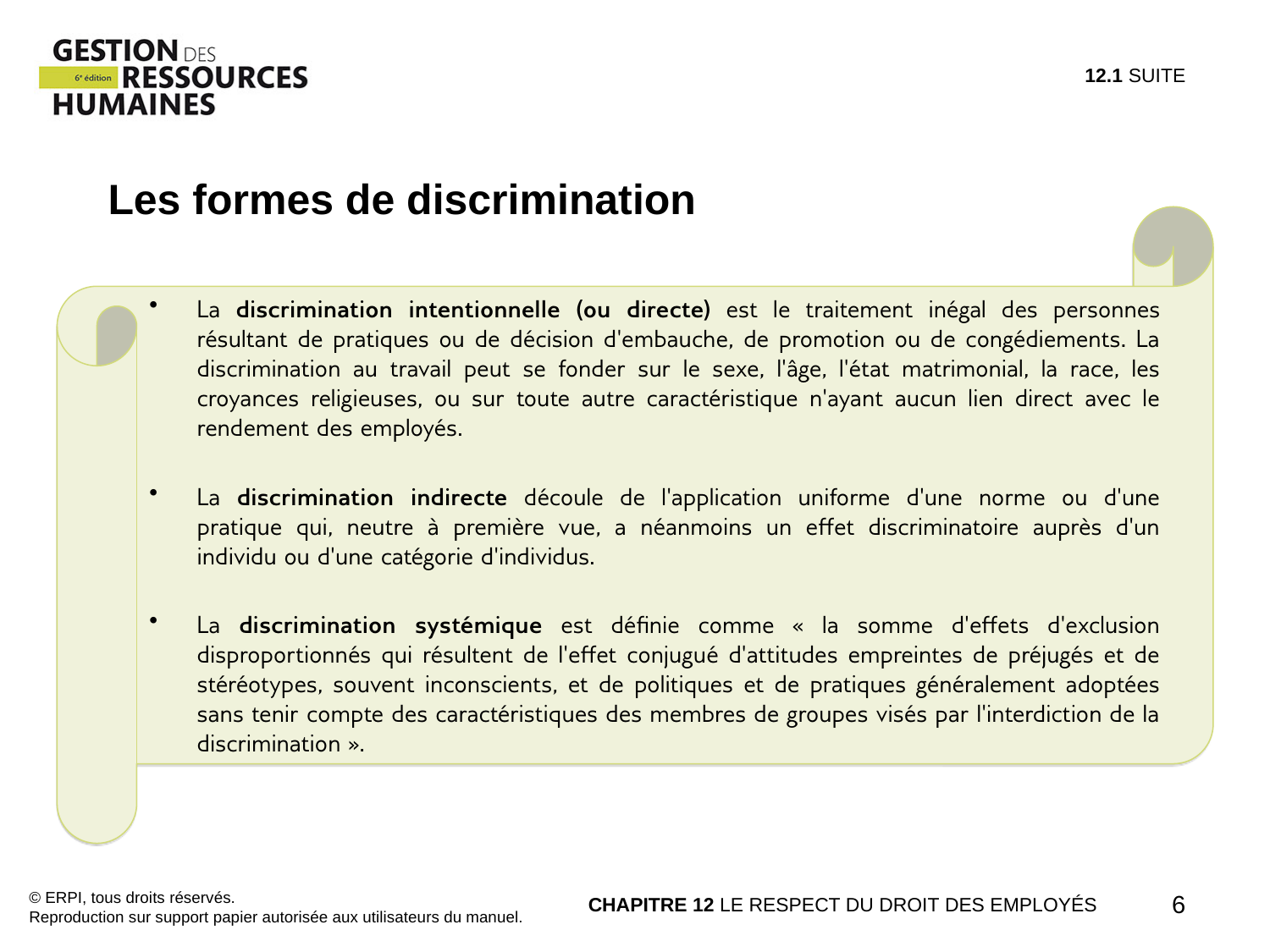

12.1 SUITE
Les formes de discrimination

La discrimination intentionnelle (ou directe) est le traitement inégal des personnes résultant de pratiques ou de décision d'embauche, de promotion ou de congédiements. La discrimination au travail peut se fonder sur le sexe, l'âge, l'état matrimonial, la race, les croyances religieuses, ou sur toute autre caractéristique n'ayant aucun lien direct avec le rendement des employés.

La discrimination indirecte découle de l'application uniforme d'une norme ou d'une pratique qui, neutre à première vue, a néanmoins un effet discriminatoire auprès d'un individu ou d'une catégorie d'individus.

La discrimination systémique est définie comme « la somme d'effets d'exclusion disproportionnés qui résultent de l'effet conjugué d'attitudes empreintes de préjugés et de stéréotypes, souvent inconscients, et de politiques et de pratiques généralement adoptées sans tenir compte des caractéristiques des membres de groupes visés par l'interdiction de la discrimination ».

© ERPI, tous droits réservés.
Reproduction sur support papier autorisée aux utilisateurs du manuel.
CHAPITRE 12 LE RESPECT DU DROIT DES EMPLOYÉS
6